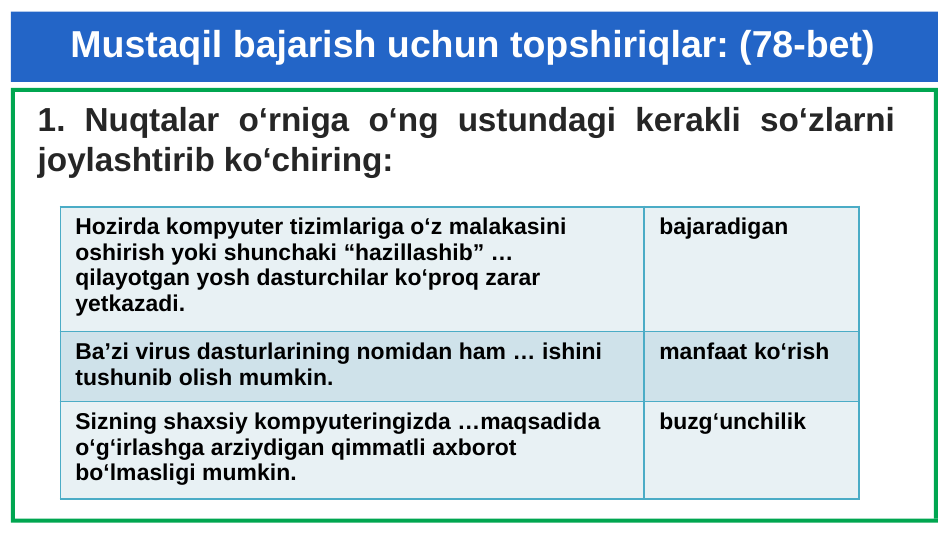

# Mustaqil bajarish uchun topshiriqlar: (78-bet)
1. Nuqtalar o‘rniga o‘ng ustundagi kerakli so‘zlarni joylashtirib ko‘chiring:
| Hozirda kompyuter tizimlariga o‘z malakasini oshirish yoki shunchaki “hazillashib” … qilayotgan yosh dasturchilar ko‘proq zarar yetkazadi. | bajaradigan |
| --- | --- |
| Ba’zi virus dasturlarining nomidan ham … ishini tushunib olish mumkin. | manfaat ko‘rish |
| Sizning shaxsiy kompyuteringizda …maqsadida o‘g‘irlashga arziydigan qimmatli axborot bo‘lmasligi mumkin. | buzg‘unchilik |